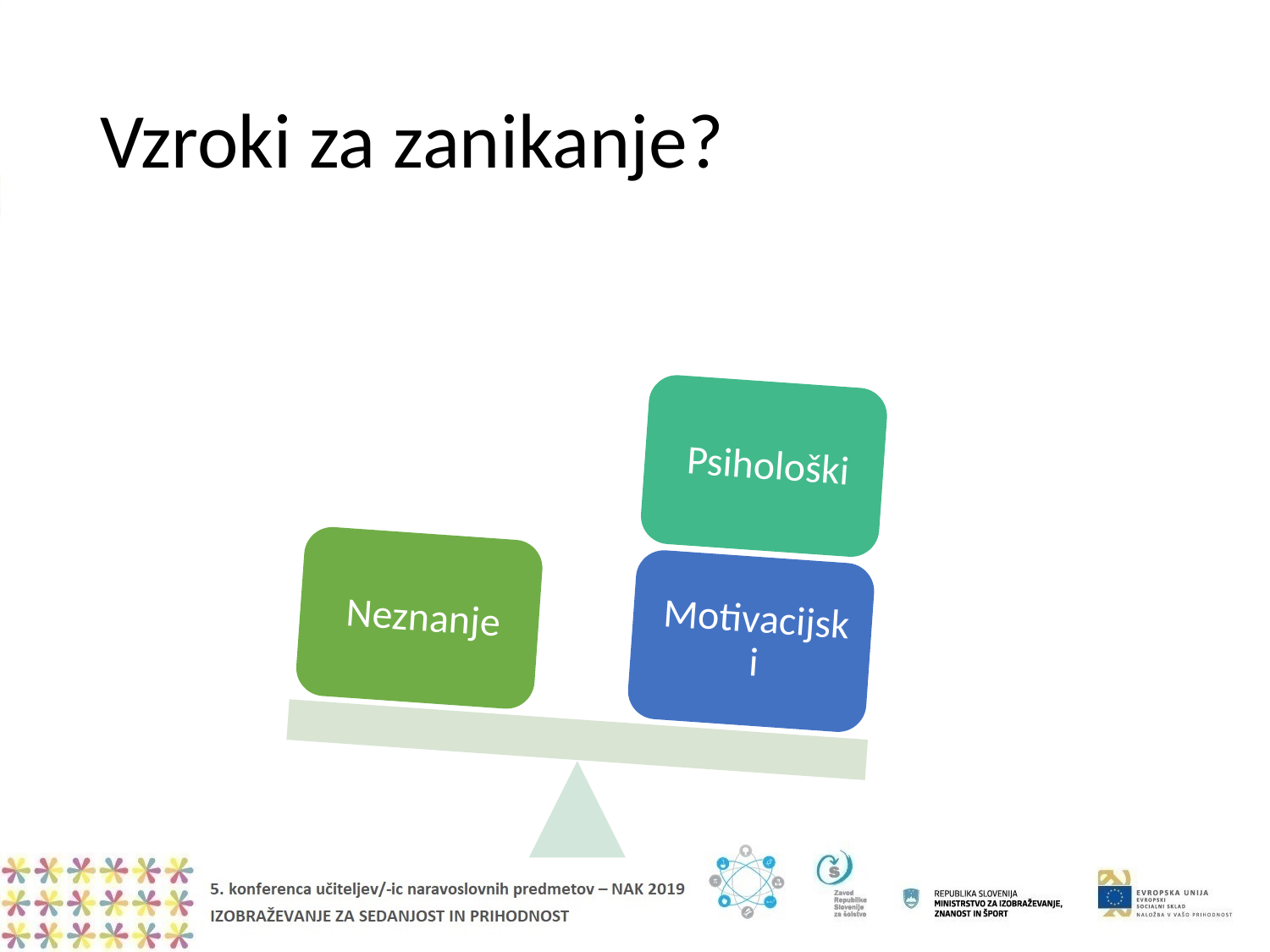

# Vzroki za zanikanje?

Motivacijski
Psihološki
Neznanje